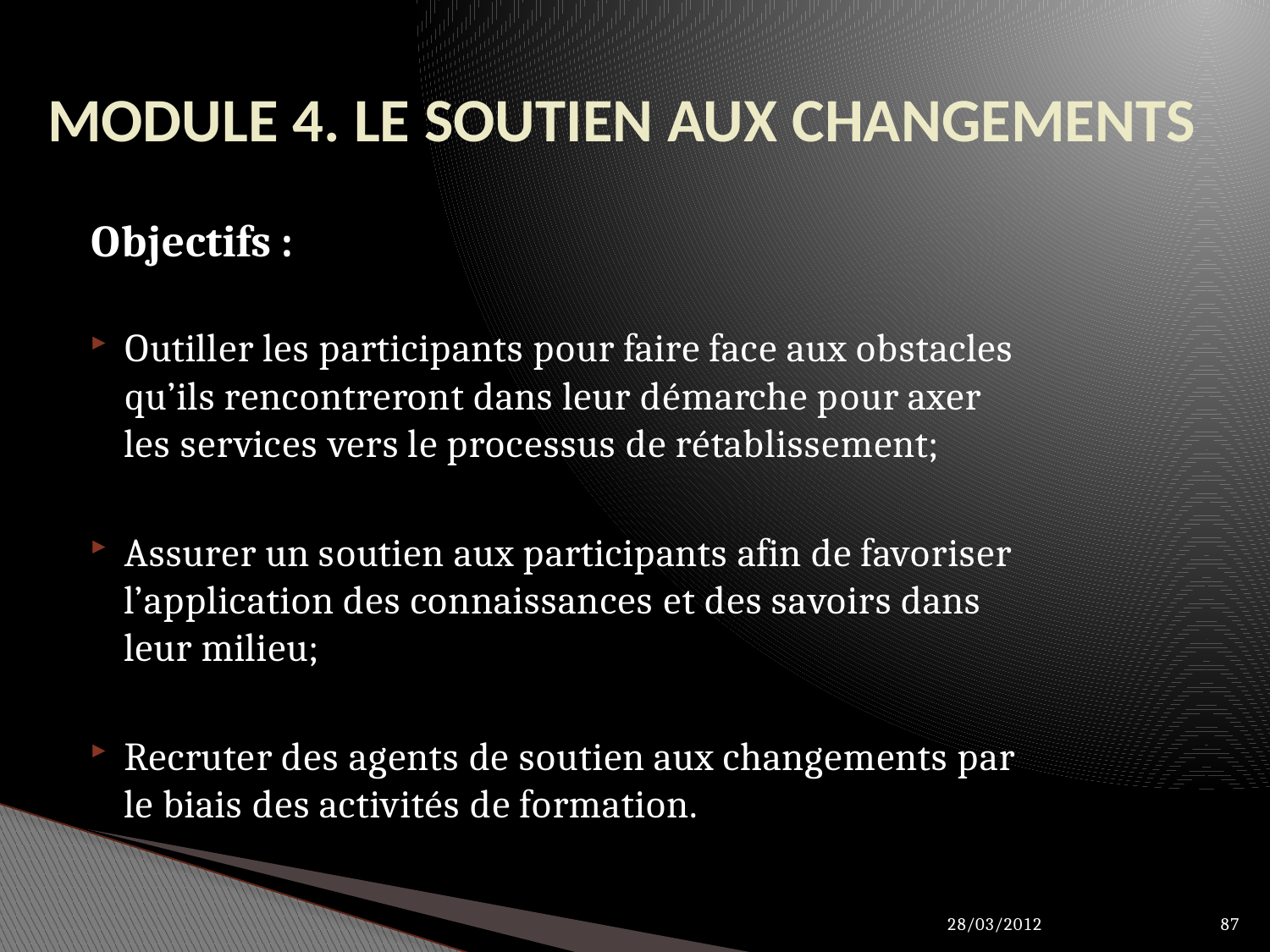

# MODULE 4. LE SOUTIEN AUX CHANGEMENTS
Objectifs :

Outiller les participants pour faire face aux obstacles
qu’ils rencontreront dans leur démarche pour axer
les services vers le processus de rétablissement;

Assurer un soutien aux participants afin de favoriser l’application des connaissances et des savoirs dans
leur milieu;

Recruter des agents de soutien aux changements par
le biais des activités de formation.
28/03/2012

87